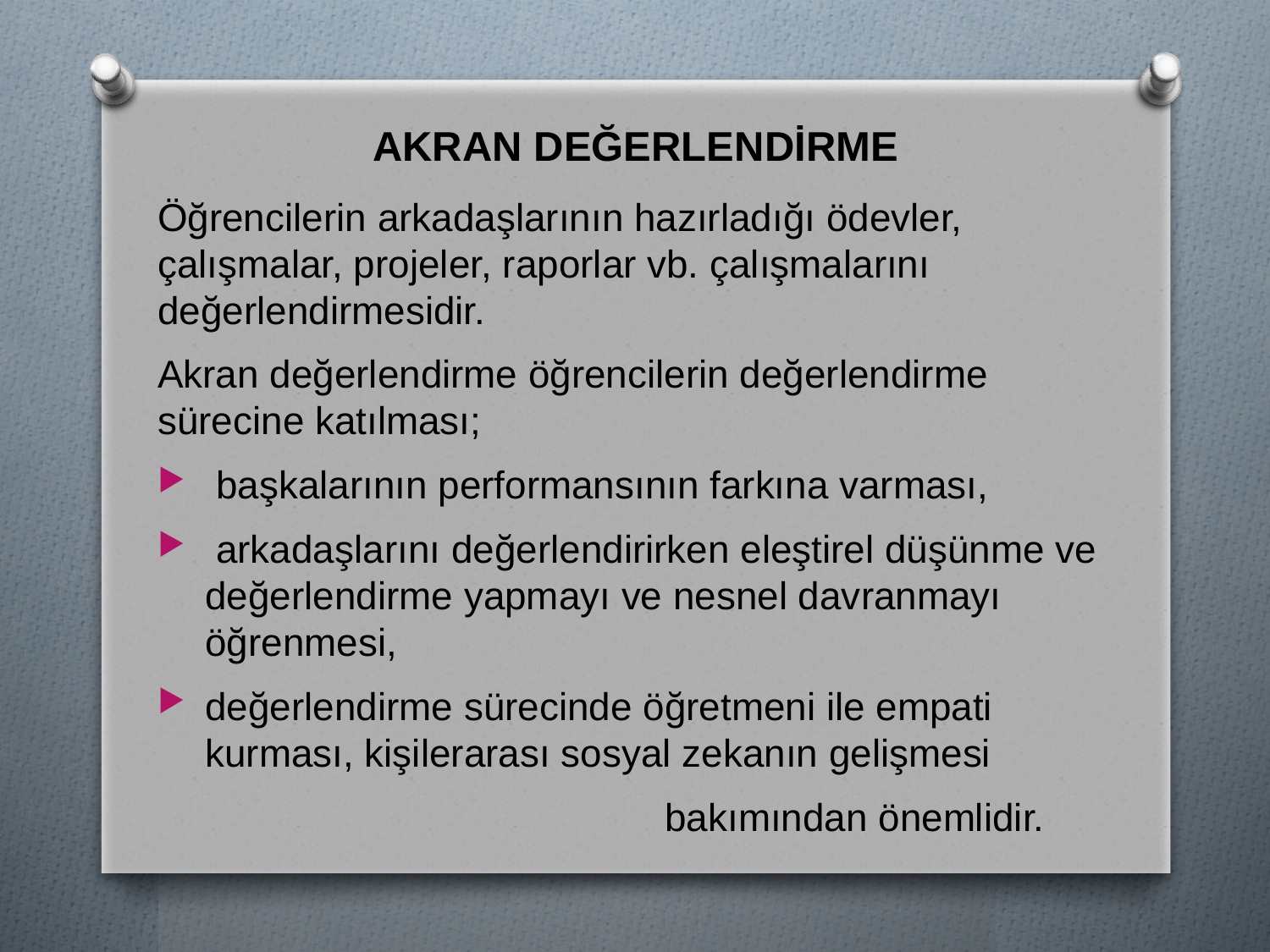

# AKRAN DEĞERLENDİRME
Öğrencilerin arkadaşlarının hazırladığı ödevler, çalışmalar, projeler, raporlar vb. çalışmalarını değerlendirmesidir.
Akran değerlendirme öğrencilerin değerlendirme sürecine katılması;
 başkalarının performansının farkına varması,
 arkadaşlarını değerlendirirken eleştirel düşünme ve değerlendirme yapmayı ve nesnel davranmayı öğrenmesi,
değerlendirme sürecinde öğretmeni ile empati kurması, kişilerarası sosyal zekanın gelişmesi
                                               bakımından önemlidir.